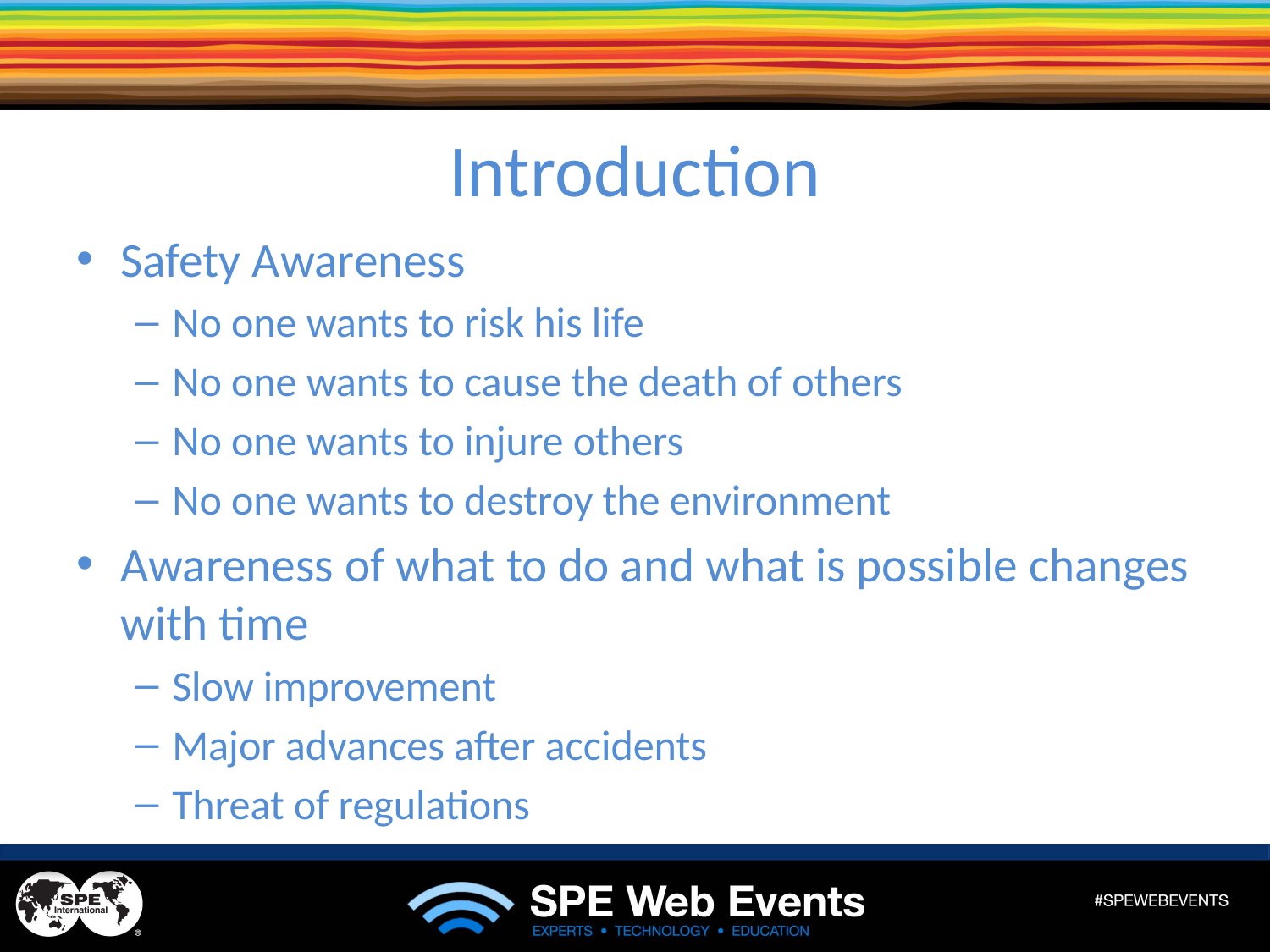

# Introduction
Safety Awareness
No one wants to risk his life
No one wants to cause the death of others
No one wants to injure others
No one wants to destroy the environment
Awareness of what to do and what is possible changes with time
Slow improvement
Major advances after accidents
Threat of regulations